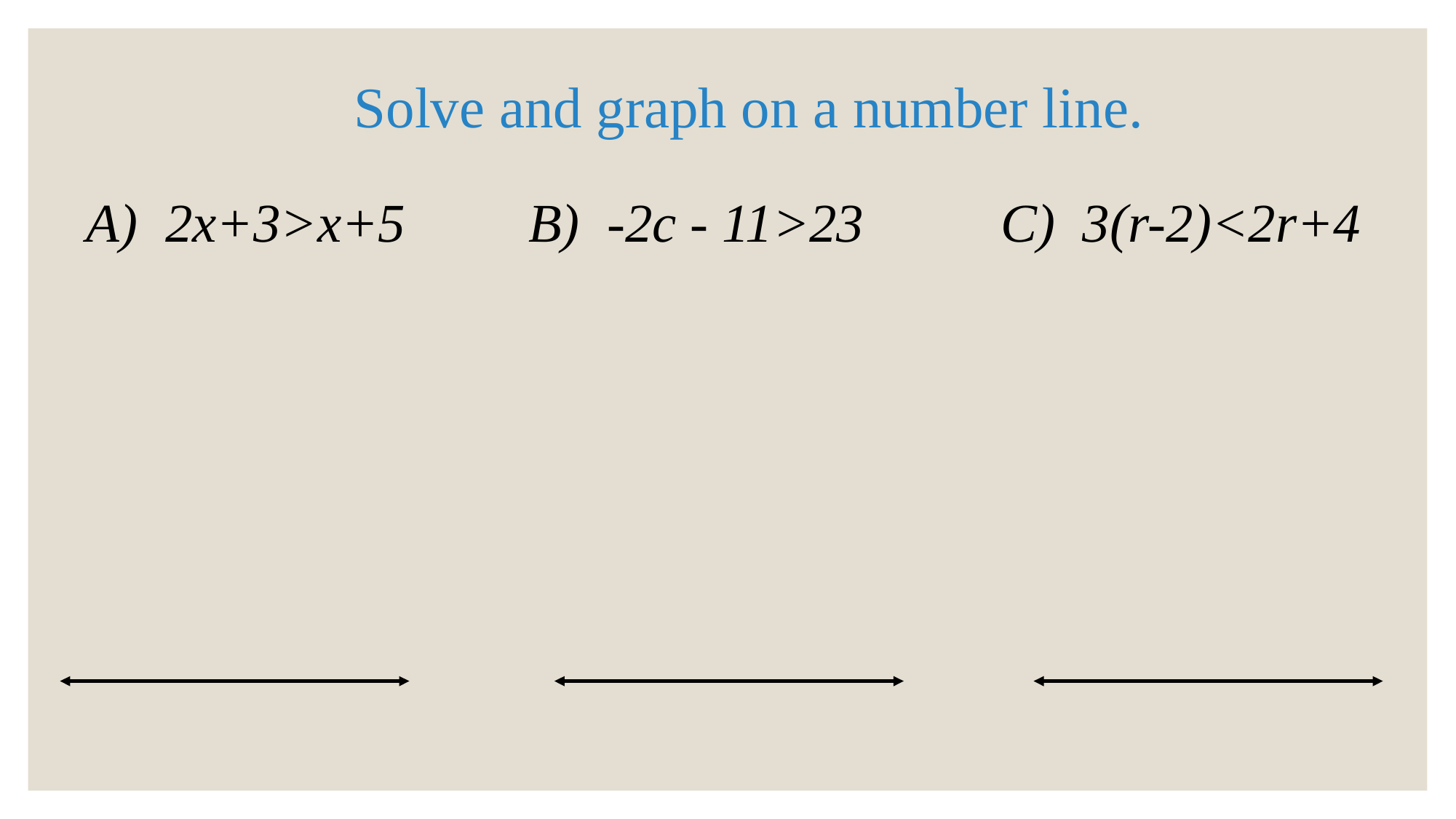

# Solve and graph on a number line.
A)  2x+3>x+5         B)  -2c - 11>23	   C)  3(r-2)<2r+4